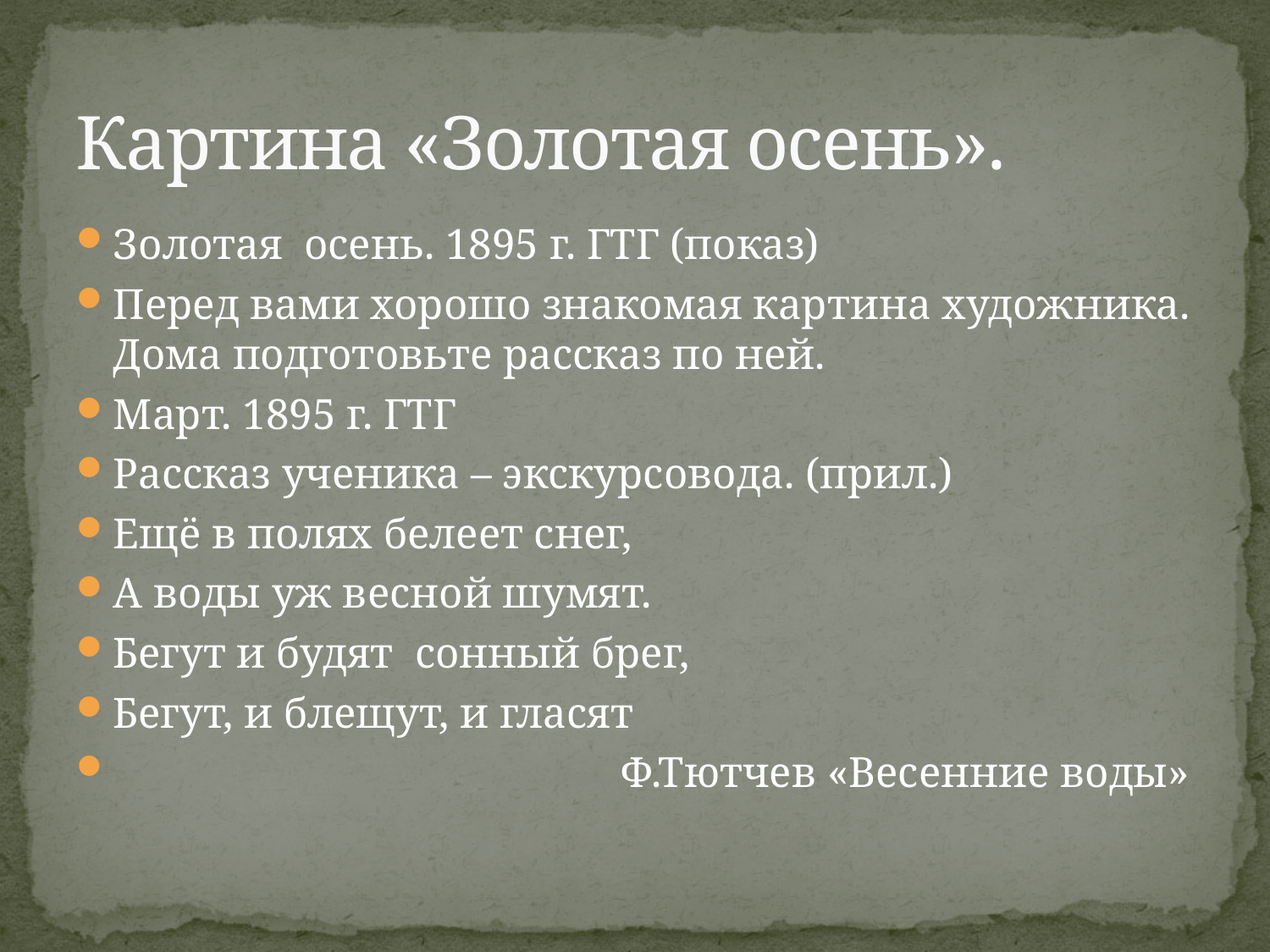

# Картина «Золотая осень».
Золотая  осень. 1895 г. ГТГ (показ)
Перед вами хорошо знакомая картина художника. Дома подготовьте рассказ по ней.
Март. 1895 г. ГТГ
Рассказ ученика – экскурсовода. (прил.)
Ещё в полях белеет снег,
А воды уж весной шумят.
Бегут и будят  сонный брег,
Бегут, и блещут, и гласят
                                               Ф.Тютчев «Весенние воды»